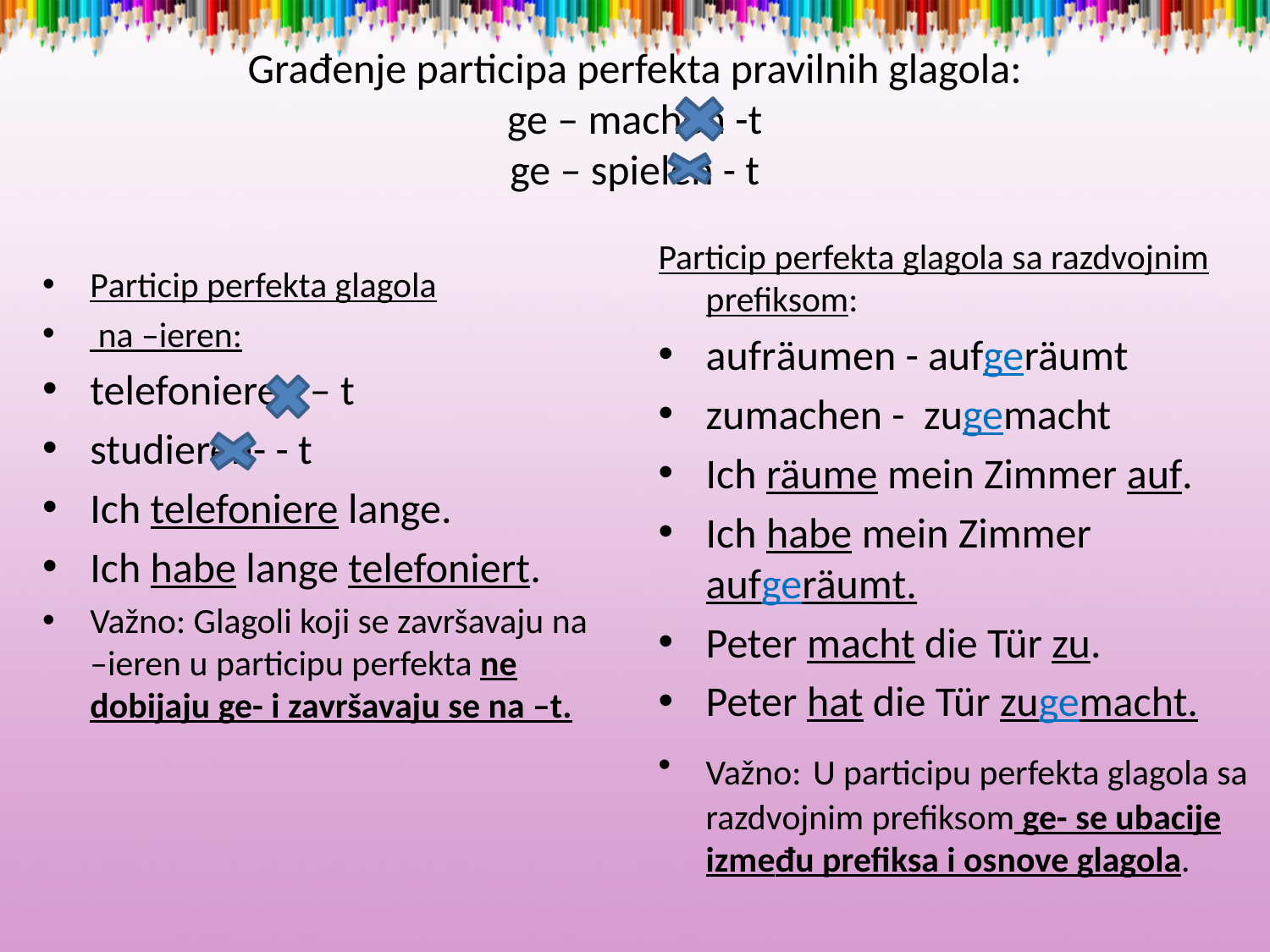

# Građenje participa perfekta pravilnih glagola: ge – machen -t ge – spielen - t

Particip perfekta glagola
 na –ieren:
telefonieren – t
studieren- - t
Ich telefoniere lange.
Ich habe lange telefoniert.
Važno: Glagoli koji se završavaju na –ieren u participu perfekta ne dobijaju ge- i završavaju se na –t.
Particip perfekta glagola sa razdvojnim prefiksom:
aufräumen - aufgeräumt
zumachen -  zugemacht
Ich räume mein Zimmer auf.
Ich habe mein Zimmer aufgeräumt.
Peter macht die Tür zu.
Peter hat die Tür zugemacht.
Važno: U participu perfekta glagola sa razdvojnim prefiksom ge- se ubacije između prefiksa i osnove glagola.